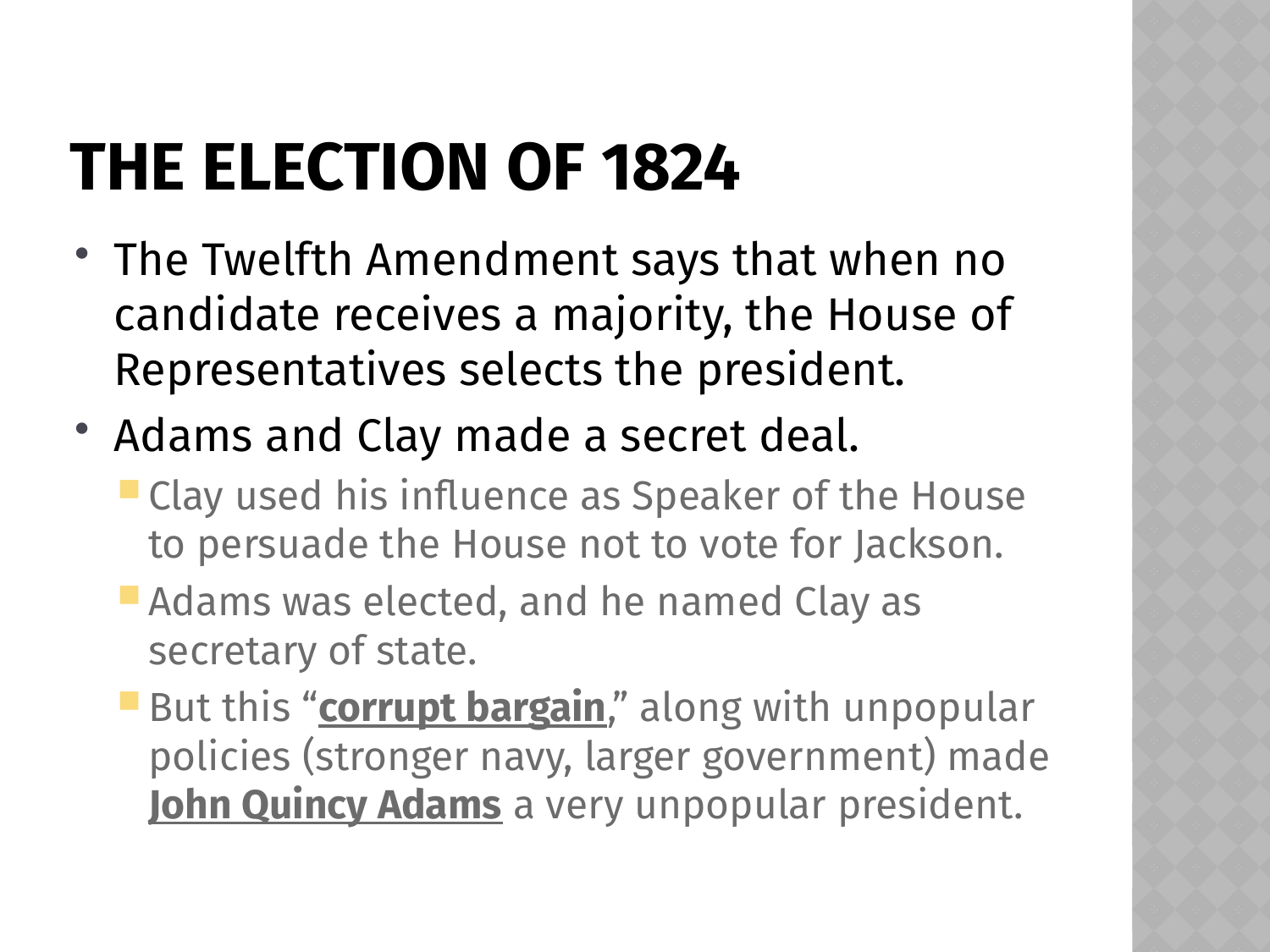

# The election of 1824
The Twelfth Amendment says that when no candidate receives a majority, the House of Representatives selects the president.
Adams and Clay made a secret deal.
Clay used his influence as Speaker of the House to persuade the House not to vote for Jackson.
Adams was elected, and he named Clay as secretary of state.
But this “corrupt bargain,” along with unpopular policies (stronger navy, larger government) made John Quincy Adams a very unpopular president.